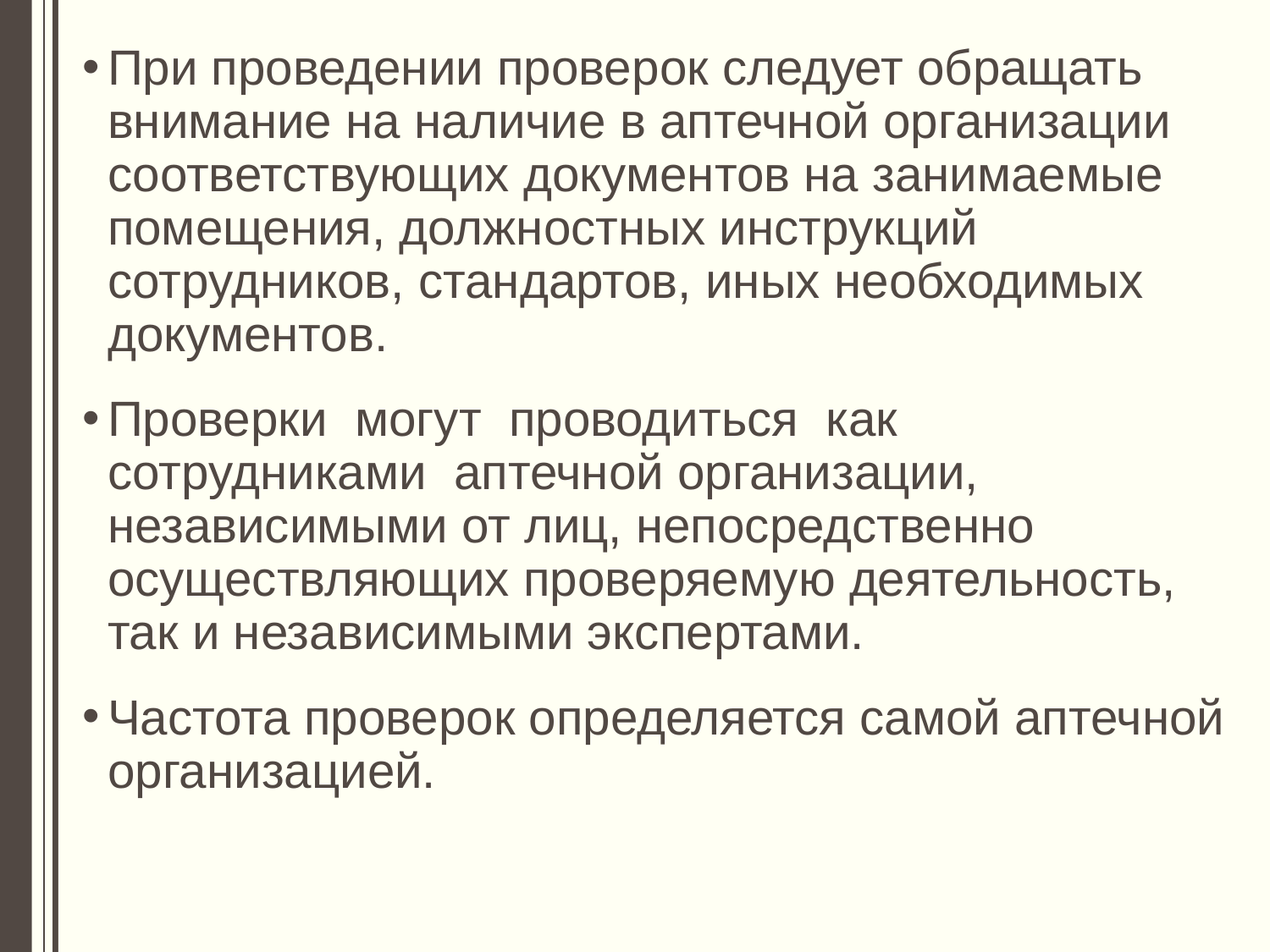

При проведении проверок следует обращать внимание на наличие в аптечной организации соответствующих документов на занимаемые помещения, должностных инструкций сотрудников, стандартов, иных необходимых документов.
Проверки  могут  проводиться  как  сотрудниками  аптечной организации, независимыми от лиц, непосредственно осуществляющих проверяемую деятельность, так и независимыми экспертами.
Частота проверок определяется самой аптечной организацией.